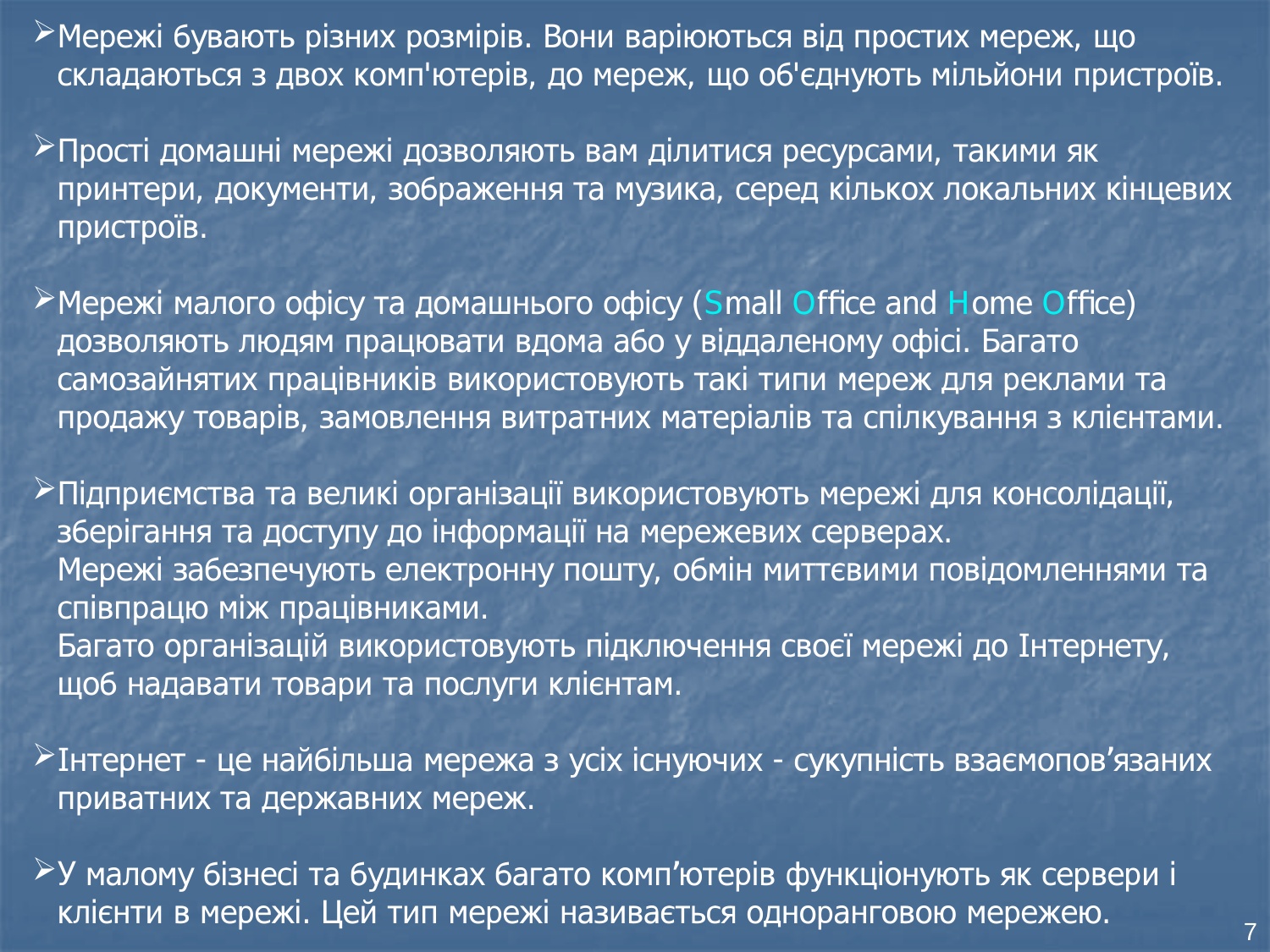

Мережі бувають різних розмірів. Вони варіюються від простих мереж, що складаються з двох комп'ютерів, до мереж, що об'єднують мільйони пристроїв.

Прості домашні мережі дозволяють вам ділитися ресурсами, такими як принтери, документи, зображення та музика, серед кількох локальних кінцевих пристроїв.

Мережі малого офісу та домашнього офісу (Small office and home office) дозволяють людям працювати вдома або у віддаленому офісі. Багато самозайнятих працівників використовують такі типи мереж для реклами та продажу товарів, замовлення витратних матеріалів та спілкування з клієнтами.

Підприємства та великі організації використовують мережі для консолідації, зберігання та доступу до інформації на мережевих серверах.
Мережі забезпечують електронну пошту, обмін миттєвими повідомленнями та співпрацю між працівниками.
Багато організацій використовують підключення своєї мережі до Інтернету, щоб надавати товари та послуги клієнтам.

Інтернет - це найбільша мережа з усіх існуючих - сукупність взаємопов’язаних приватних та державних мереж.

У малому бізнесі та будинках багато комп’ютерів функціонують як сервери і клієнти в мережі. Цей тип мережі називається одноранговою мережею.
7